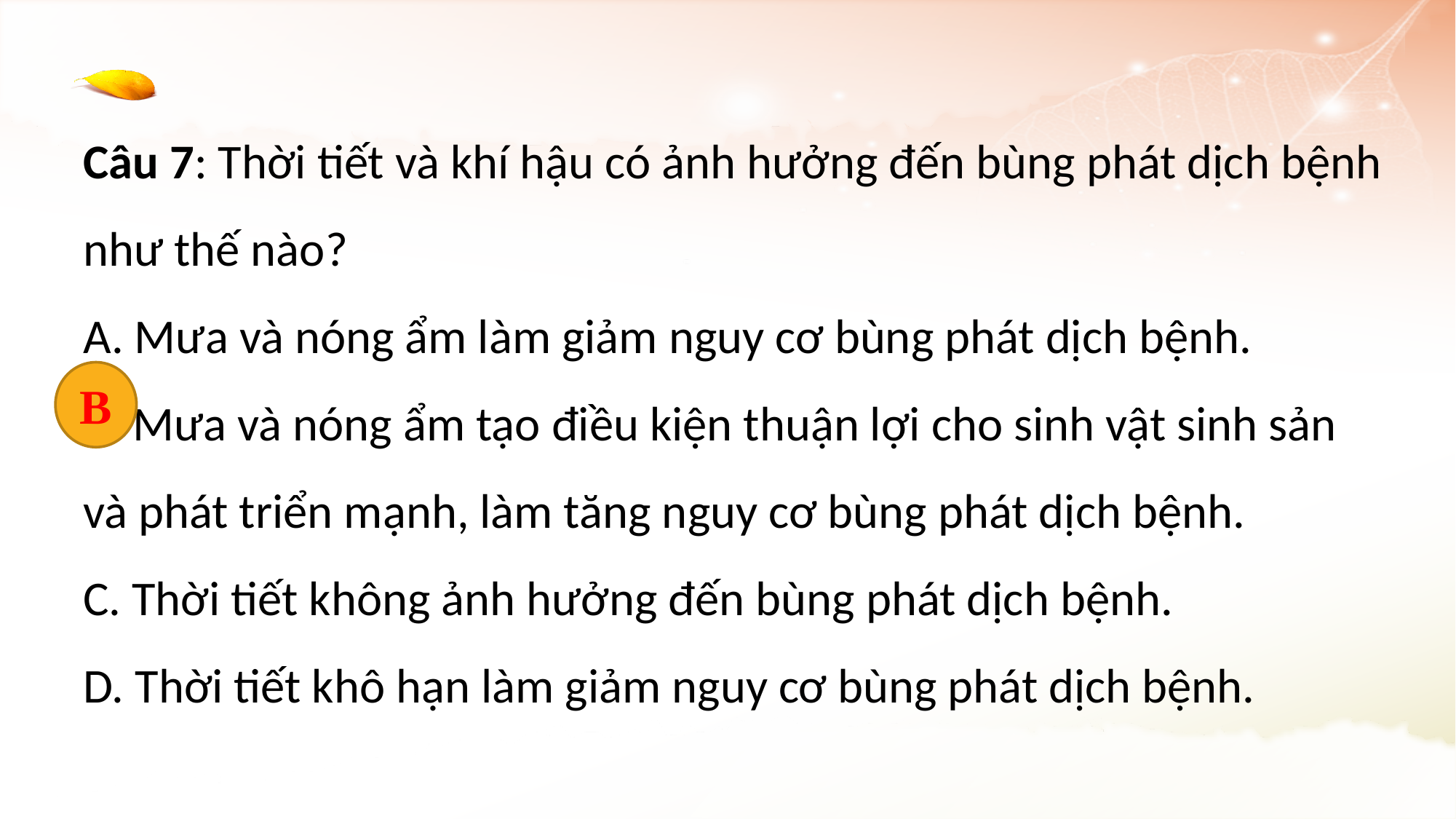

Câu 7: Thời tiết và khí hậu có ảnh hưởng đến bùng phát dịch bệnh như thế nào?
A. Mưa và nóng ẩm làm giảm nguy cơ bùng phát dịch bệnh.
B. Mưa và nóng ẩm tạo điều kiện thuận lợi cho sinh vật sinh sản và phát triển mạnh, làm tăng nguy cơ bùng phát dịch bệnh.
C. Thời tiết không ảnh hưởng đến bùng phát dịch bệnh.
D. Thời tiết khô hạn làm giảm nguy cơ bùng phát dịch bệnh.
B